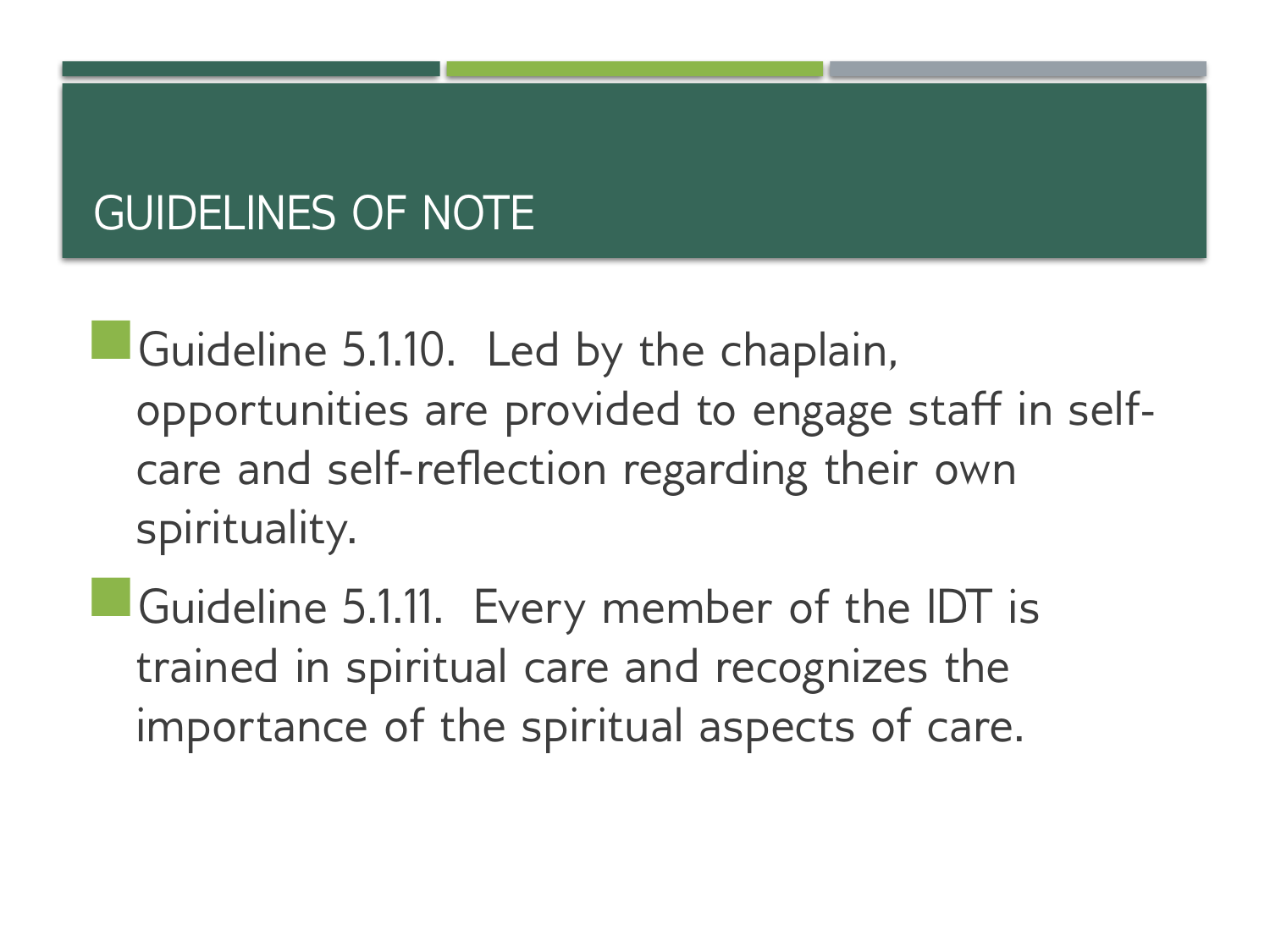

# Guidelines of Note
Guideline 5.1.10.  Led by the chaplain, opportunities are provided to engage staff in self-care and self-reflection regarding their own spirituality.
Guideline 5.1.11.  Every member of the IDT is trained in spiritual care and recognizes the importance of the spiritual aspects of care.